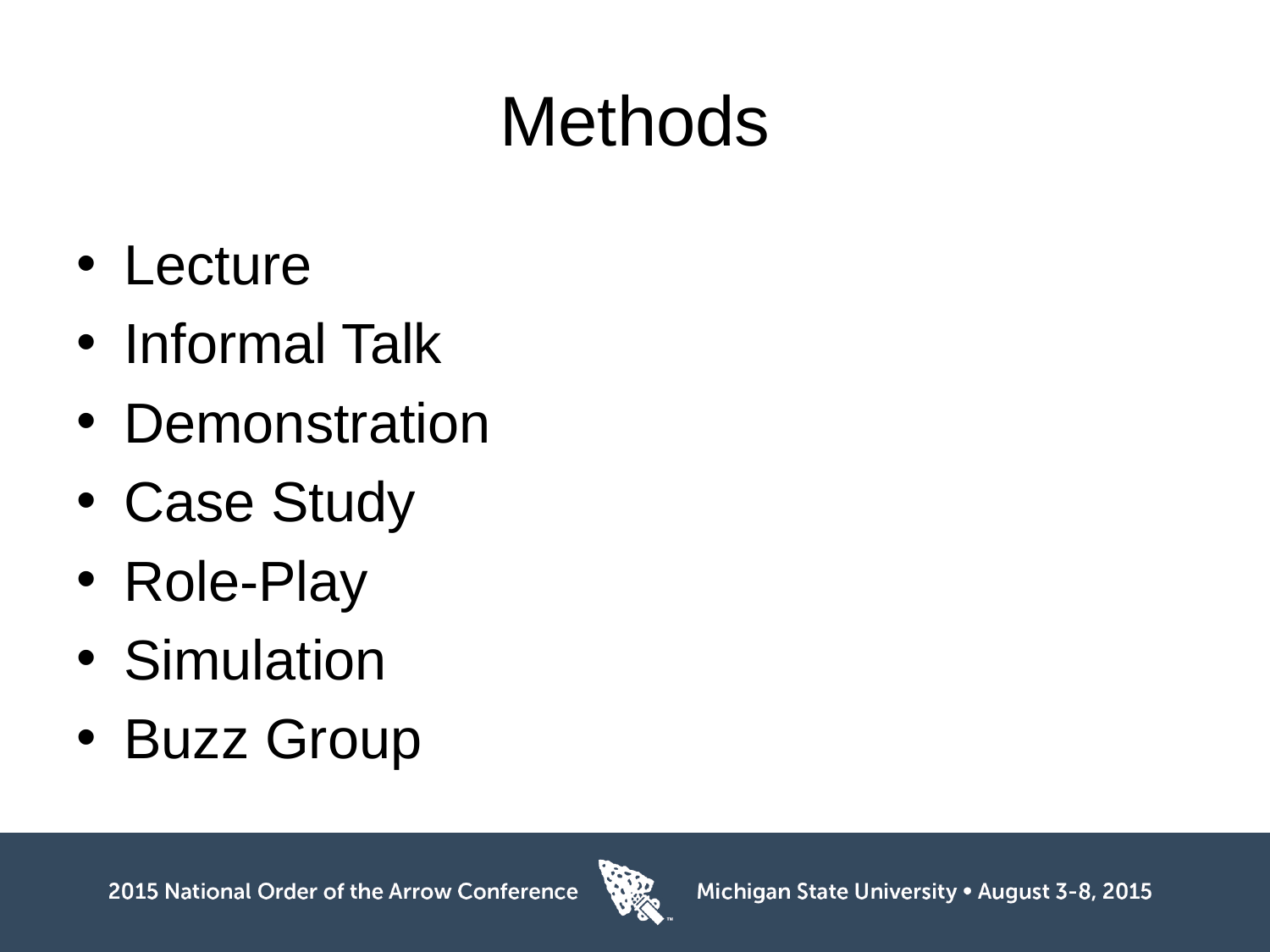

# Methods
Lecture
Informal Talk
Demonstration
Case Study
Role-Play
Simulation
Buzz Group